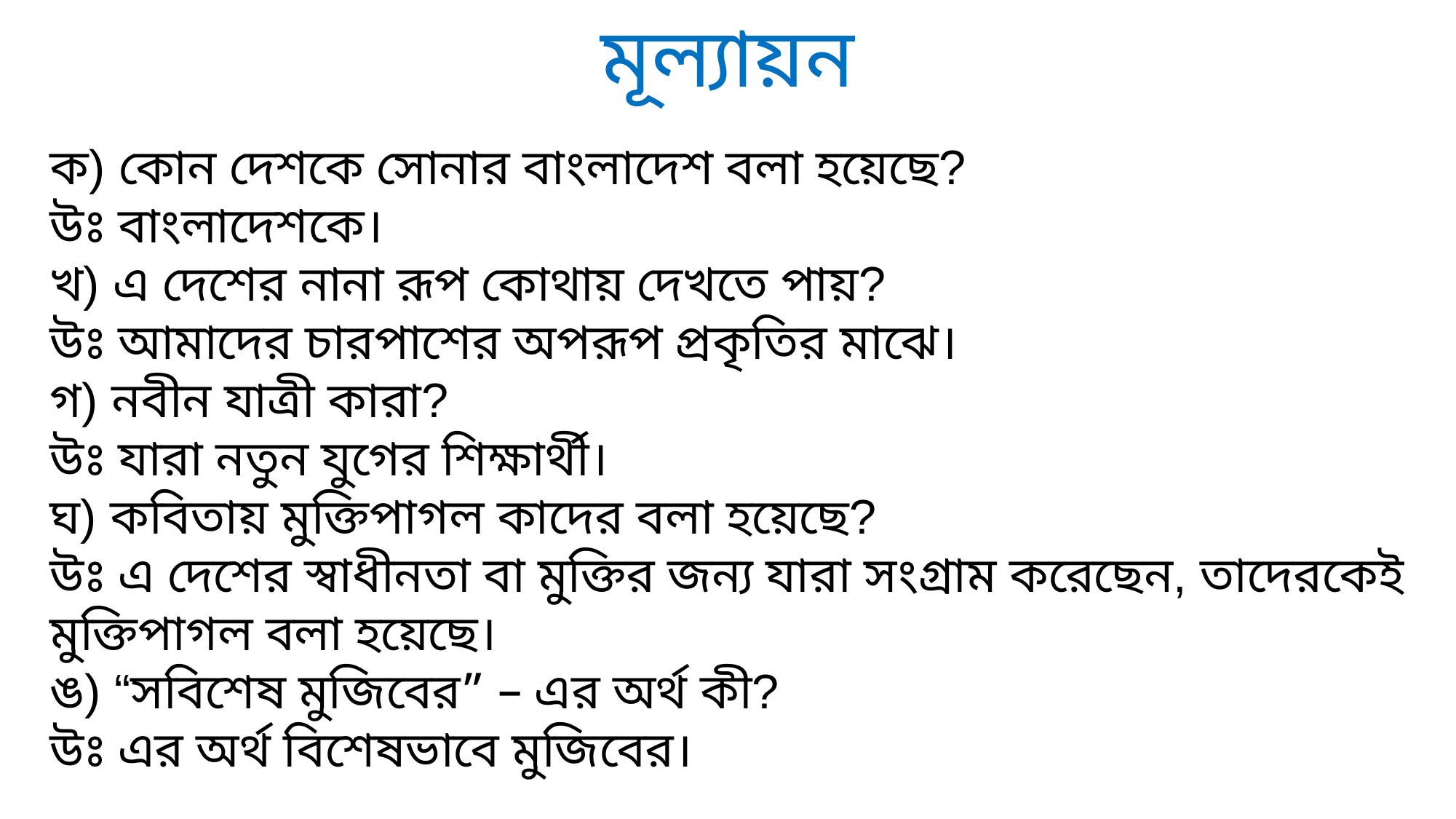

মূল্যায়ন

ক) কোন দেশকে সোনার বাংলাদেশ বলা হয়েছে?
উঃ বাংলাদেশকে।
খ) এ দেশের নানা রূপ কোথায় দেখতে পায়?
উঃ আমাদের চারপাশের অপরূপ প্রকৃতির মাঝে।
গ) নবীন যাত্রী কারা?
উঃ যারা নতুন যুগের শিক্ষার্থী।
ঘ) কবিতায় মুক্তিপাগল কাদের বলা হয়েছে?
উঃ এ দেশের স্বাধীনতা বা মুক্তির জন্য যারা সংগ্রাম করেছেন, তাদেরকেই মুক্তিপাগল বলা হয়েছে।
ঙ) “সবিশেষ মুজিবের” – এর অর্থ কী?
উঃ এর অর্থ বিশেষভাবে মুজিবের।